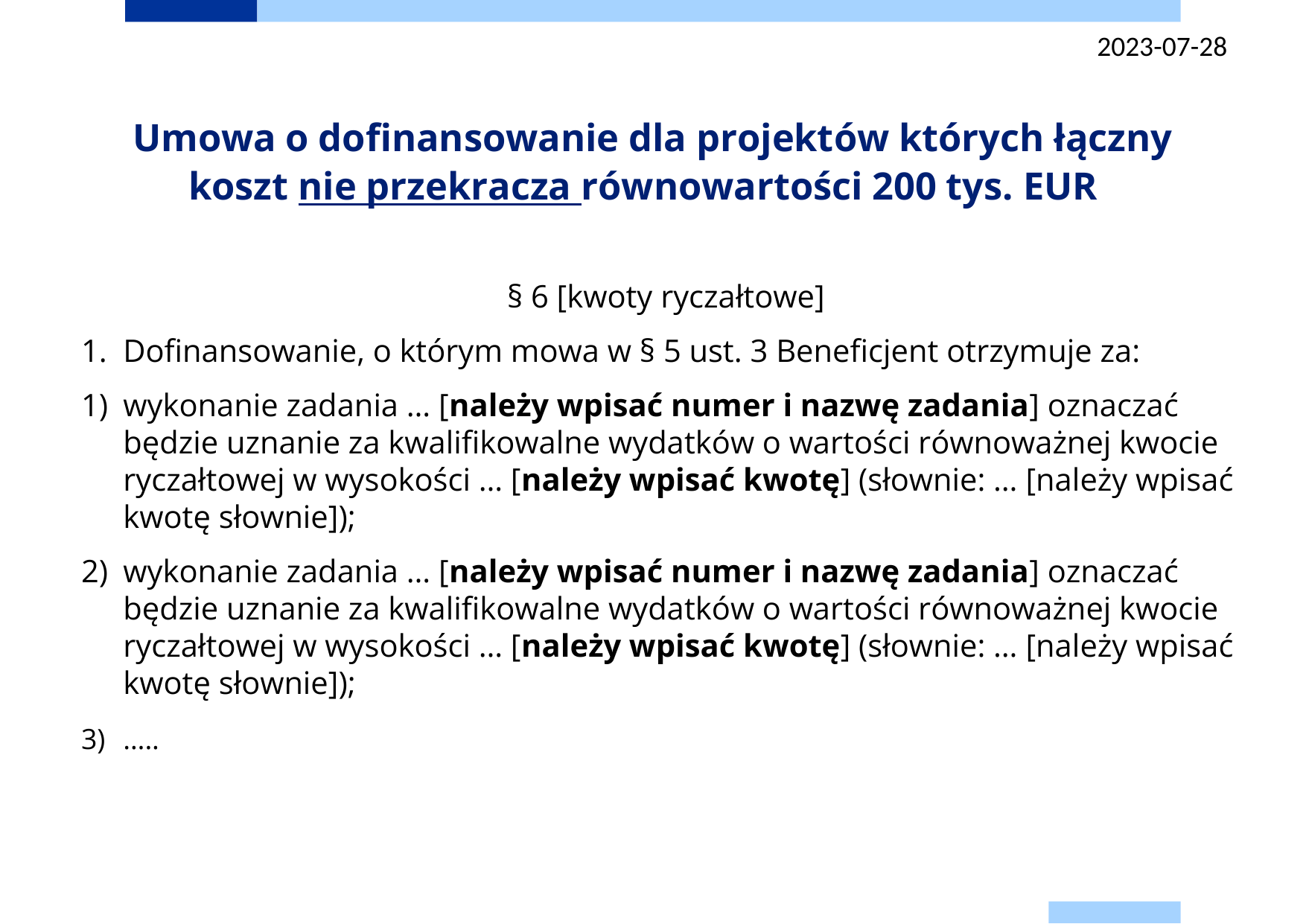

2023-07-28

# Umowa o dofinansowanie dla projektów których łączny koszt nie przekracza równowartości 200 tys. EUR
§ 6 [kwoty ryczałtowe]
Dofinansowanie, o którym mowa w § 5 ust. 3 Beneficjent otrzymuje za:
wykonanie zadania … [należy wpisać numer i nazwę zadania] oznaczać będzie uznanie za kwalifikowalne wydatków o wartości równoważnej kwocie ryczałtowej w wysokości … [należy wpisać kwotę] (słownie: … [należy wpisać kwotę słownie]);
wykonanie zadania … [należy wpisać numer i nazwę zadania] oznaczać będzie uznanie za kwalifikowalne wydatków o wartości równoważnej kwocie ryczałtowej w wysokości … [należy wpisać kwotę] (słownie: … [należy wpisać kwotę słownie]);
…..